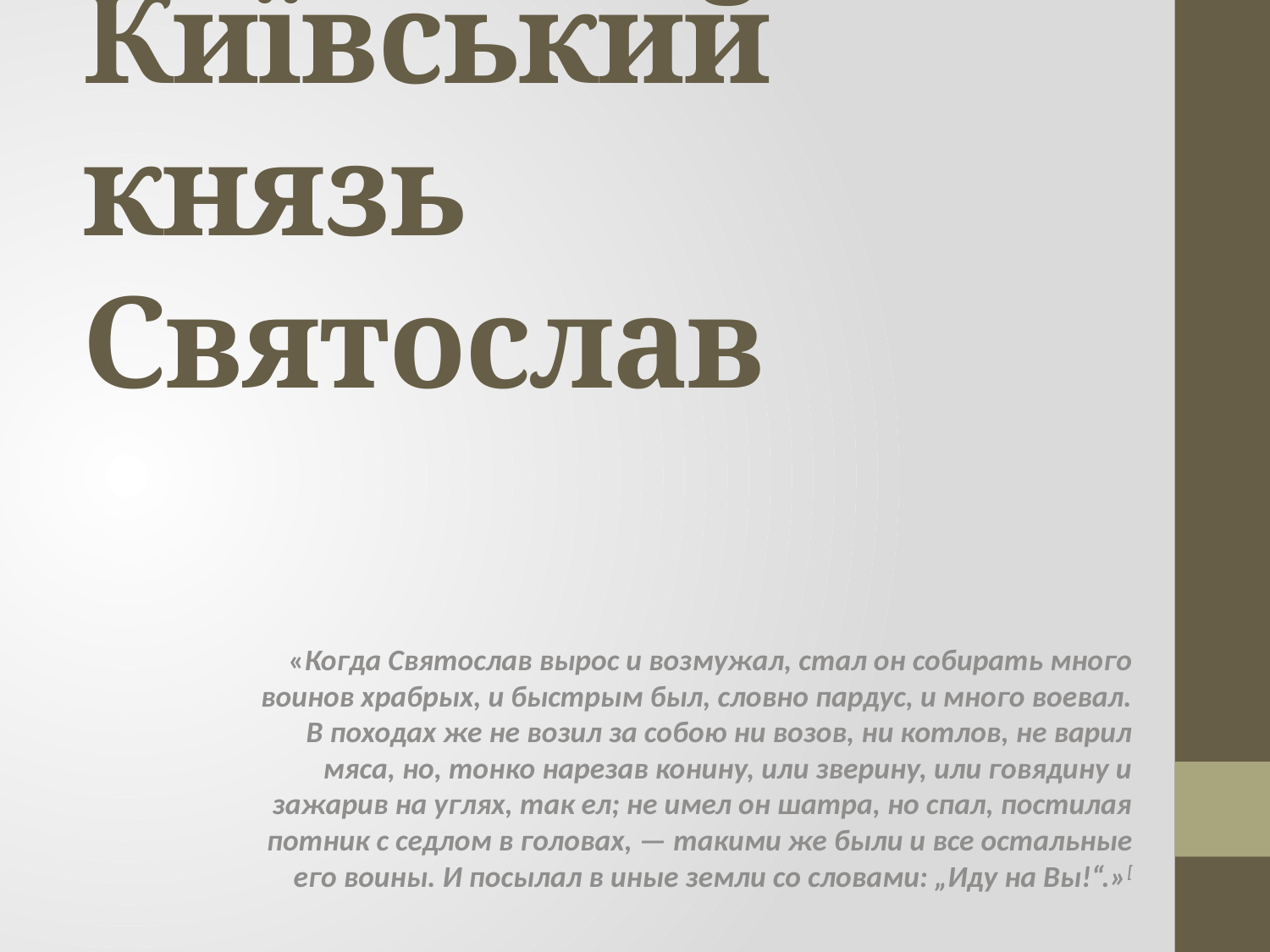

# Київський князь Святослав
«Когда Святослав вырос и возмужал, стал он собирать много воинов храбрых, и быстрым был, словно пардус, и много воевал. В походах же не возил за собою ни возов, ни котлов, не варил мяса, но, тонко нарезав конину, или зверину, или говядину и зажарив на углях, так ел; не имел он шатра, но спал, постилая потник с седлом в головах, — такими же были и все остальные его воины. И посылал в иные земли со словами: „Иду на Вы!“.»[